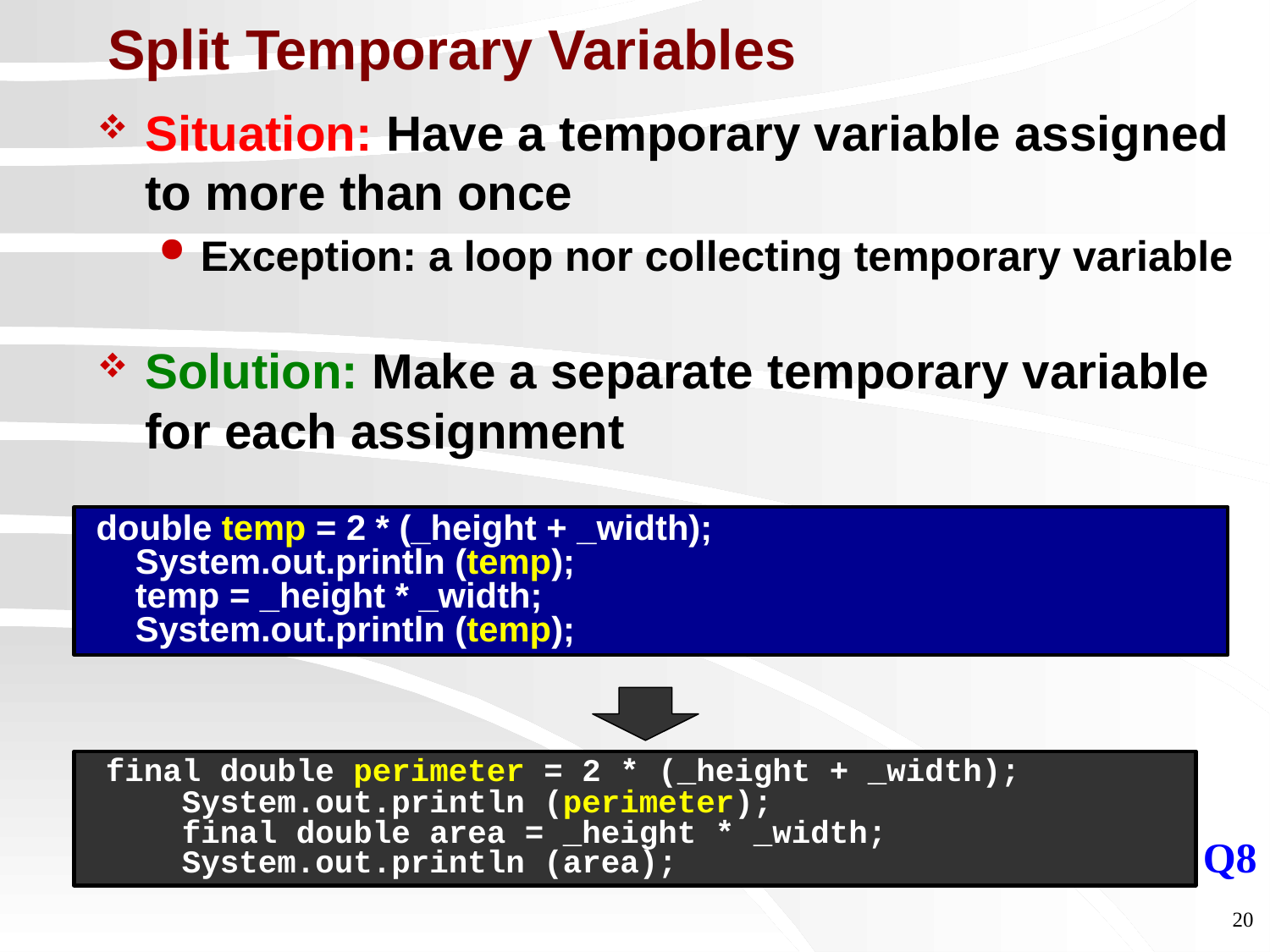

# Split Temporary Variables
Situation: Have a temporary variable assigned to more than once
Exception: a loop nor collecting temporary variable
Solution: Make a separate temporary variable for each assignment
 double temp = 2 * (_height + _width);
     System.out.println (temp);
     temp = _height * _width;
     System.out.println (temp);

 final double perimeter = 2 * (_height + _width);
     System.out.println (perimeter);
     final double area = _height * _width;
     System.out.println (area);
Q8